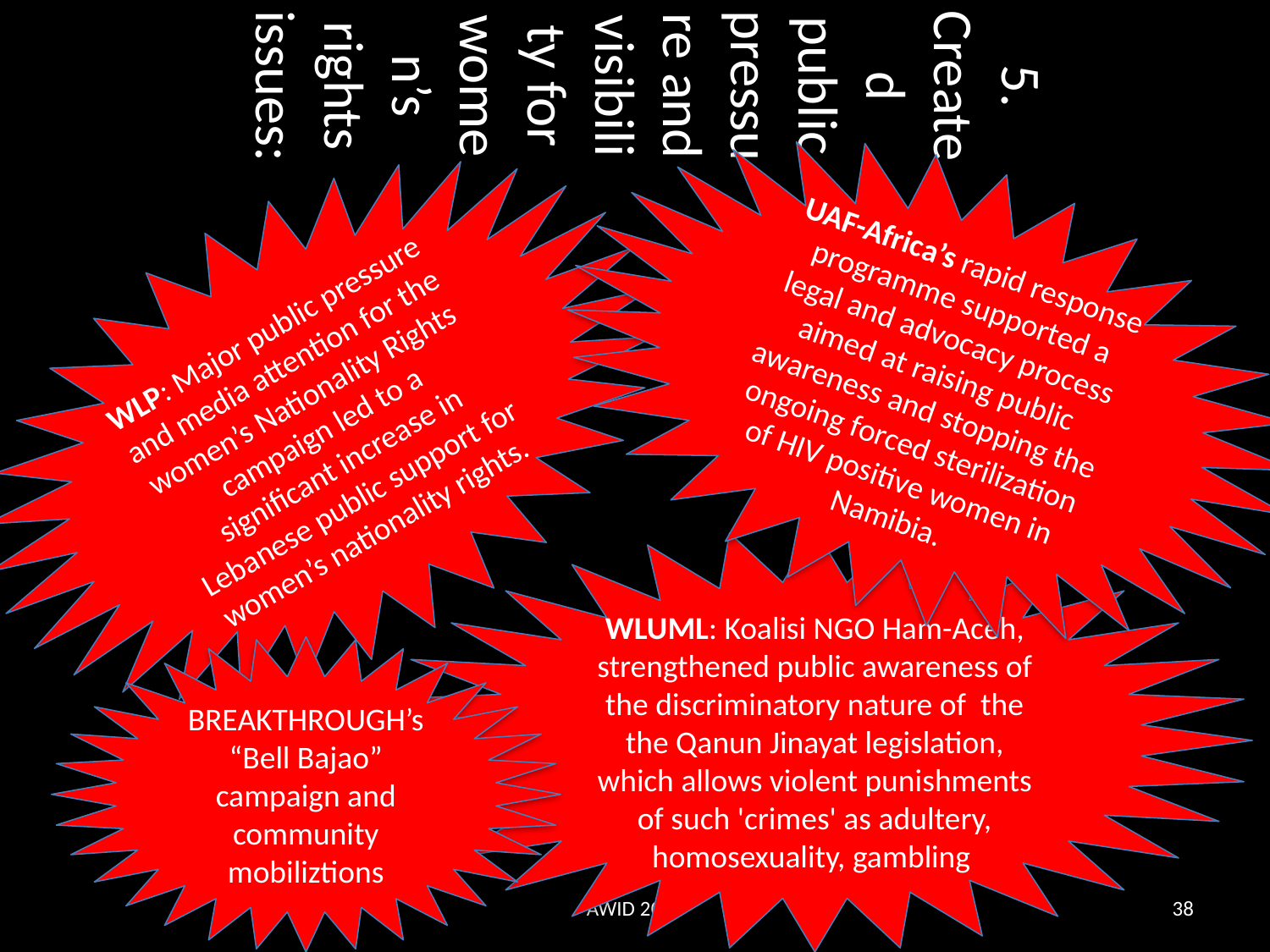

# 5. Created public pressure and visibility for women’s rights issues:
UAF-Africa’s rapid response programme supported a legal and advocacy process aimed at raising public awareness and stopping the ongoing forced sterilization of HIV positive women in Namibia.
WLP: Major public pressure and media attention for the women’s Nationality Rights campaign led to a significant increase in Lebanese public support for women’s nationality rights.
WLUML: Koalisi NGO Ham-Aceh, strengthened public awareness of the discriminatory nature of  the the Qanun Jinayat legislation, which allows violent punishments of such 'crimes' as adultery, homosexuality, gambling
BREAKTHROUGH’s “Bell Bajao” campaign and community mobiliztions

AWID 2012
38